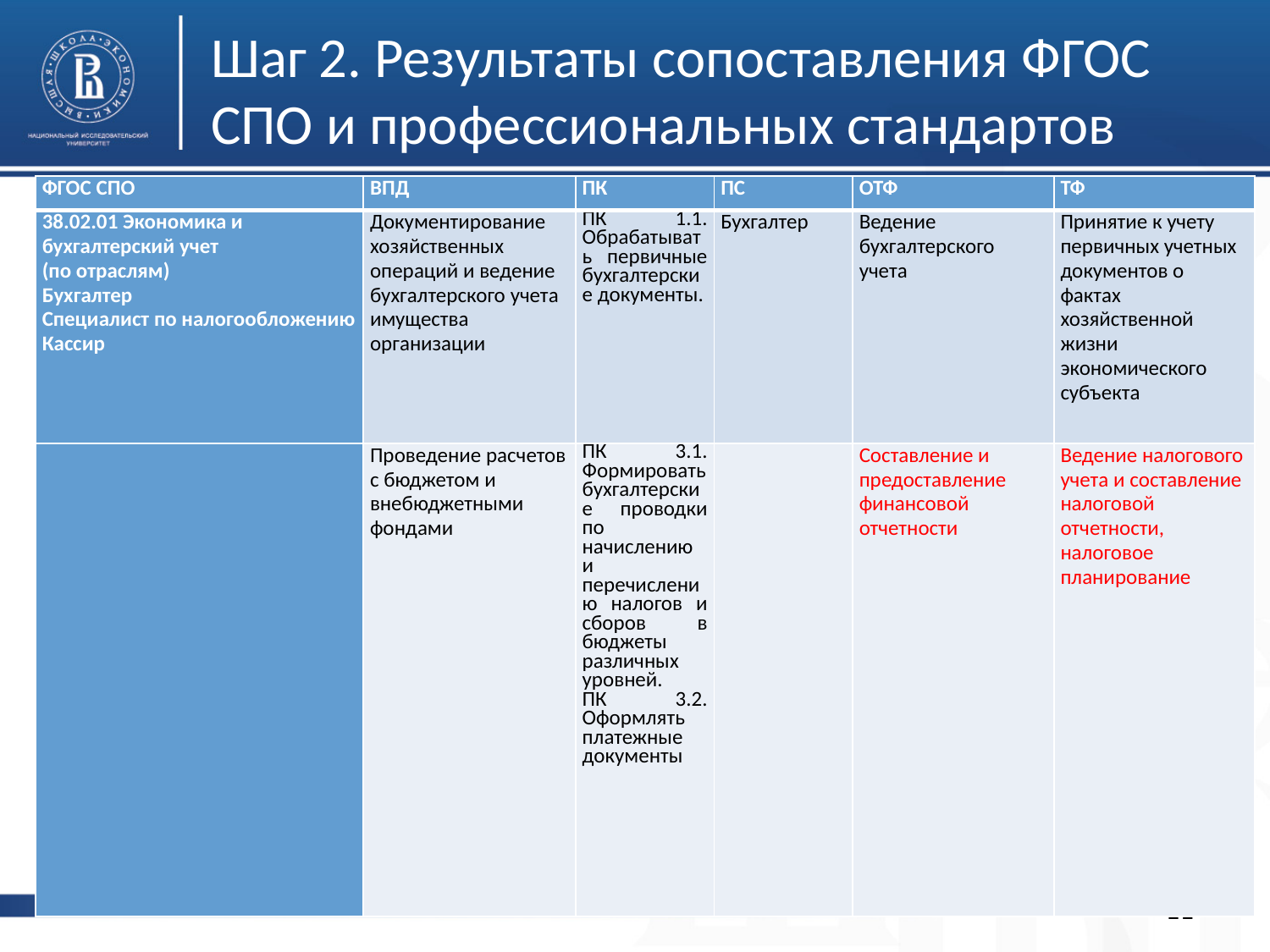

Шаг 2. Результаты сопоставления ФГОС СПО и профессиональных стандартов
| ФГОС СПО | ВПД | ПК | ПС | ОТФ | ТФ |
| --- | --- | --- | --- | --- | --- |
| 38.02.01 Экономика и бухгалтерский учет (по отраслям) Бухгалтер Специалист по налогообложению Кассир | Документирование хозяйственных операций и ведение бухгалтерского учета имущества организации | ПК 1.1. Обрабатывать первичные бухгалтерские документы. | Бухгалтер | Ведение бухгалтерского учета | Принятие к учету первичных учетных документов о фактах хозяйственной жизни экономического субъекта |
|  | Проведение расчетов с бюджетом и внебюджетными фондами | ПК 3.1. Формировать бухгалтерские проводки по начислению и перечислению налогов и сборов в бюджеты различных уровней. ПК 3.2. Оформлять платежные документы |  | Составление и предоставление финансовой отчетности | Ведение налогового учета и составление налоговой отчетности, налоговое планирование |

в
11
Высшая школа экономики, Москва, 2015